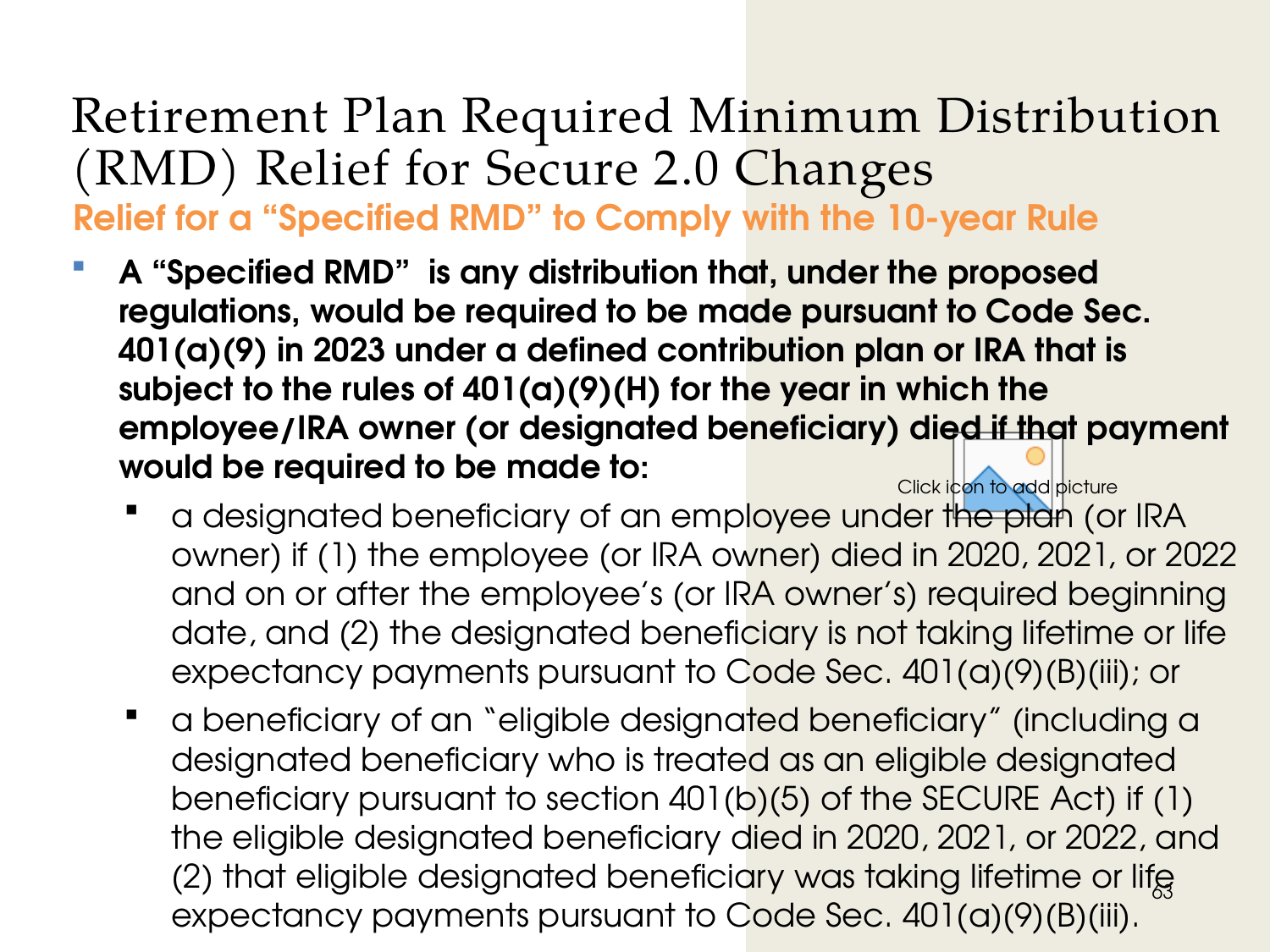

# Retirement Plan Required Minimum Distribution (RMD) Relief for Secure 2.0 Changes
Relief for a “Specified RMD” to Comply with the 10-year Rule
A “Specified RMD”  is any distribution that, under the proposed regulations, would be required to be made pursuant to Code Sec. 401(a)(9) in 2023 under a defined contribution plan or IRA that is subject to the rules of 401(a)(9)(H) for the year in which the employee/IRA owner (or designated beneficiary) died if that payment would be required to be made to:
a designated beneficiary of an employee under the plan (or IRA owner) if (1) the employee (or IRA owner) died in 2020, 2021, or 2022 and on or after the employee’s (or IRA owner’s) required beginning date, and (2) the designated beneficiary is not taking lifetime or life expectancy payments pursuant to Code Sec. 401(a)(9)(B)(iii); or
a beneficiary of an “eligible designated beneficiary” (including a designated beneficiary who is treated as an eligible designated beneficiary pursuant to section 401(b)(5) of the SECURE Act) if (1) the eligible designated beneficiary died in 2020, 2021, or 2022, and (2) that eligible designated beneficiary was taking lifetime or life expectancy payments pursuant to Code Sec. 401(a)(9)(B)(iii).

63